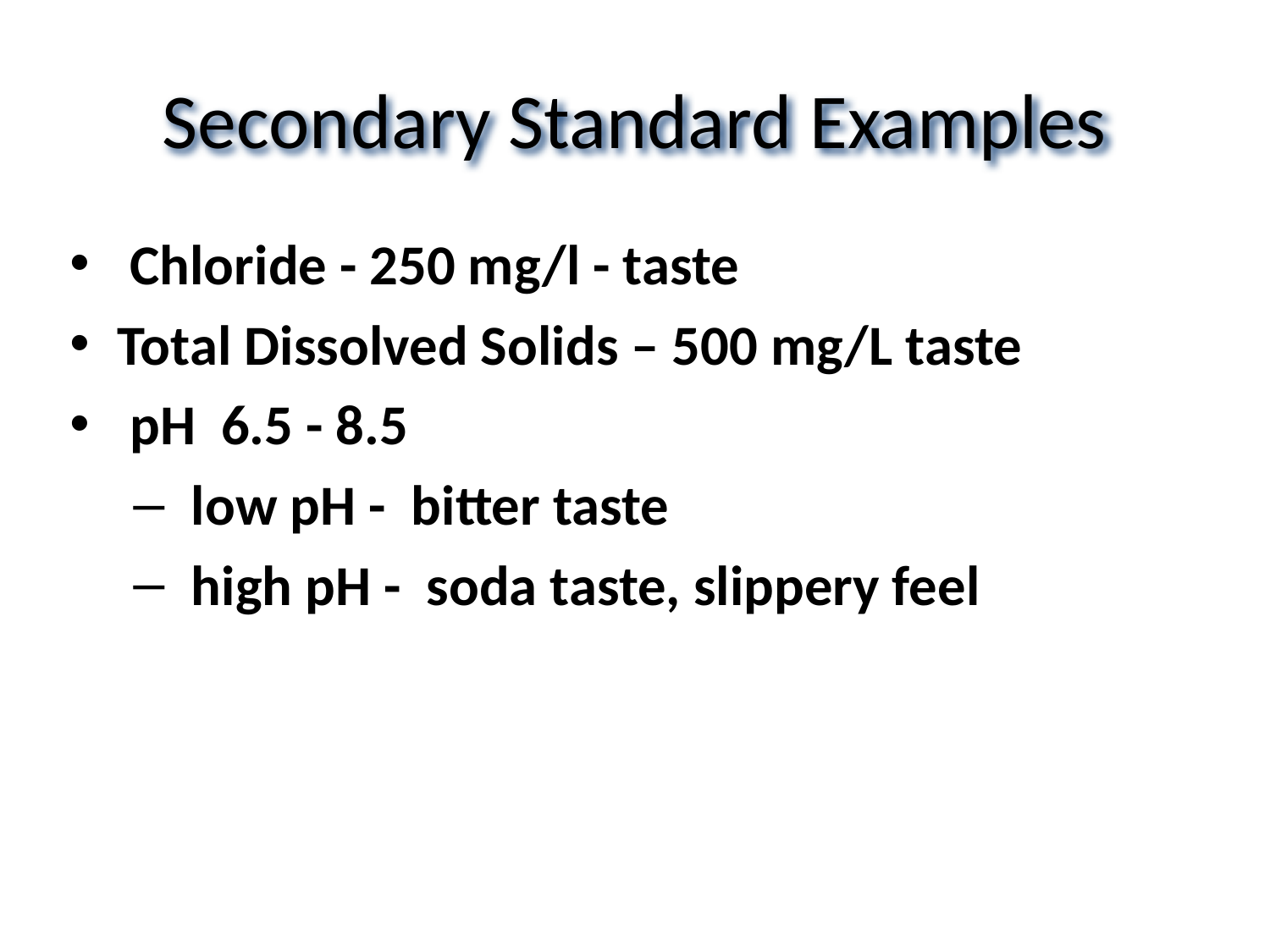

Secondary Standard Examples
 Chloride - 250 mg/l - taste
Total Dissolved Solids – 500 mg/L taste
 pH  6.5 - 8.5
 low pH -  bitter taste
 high pH -  soda taste, slippery feel